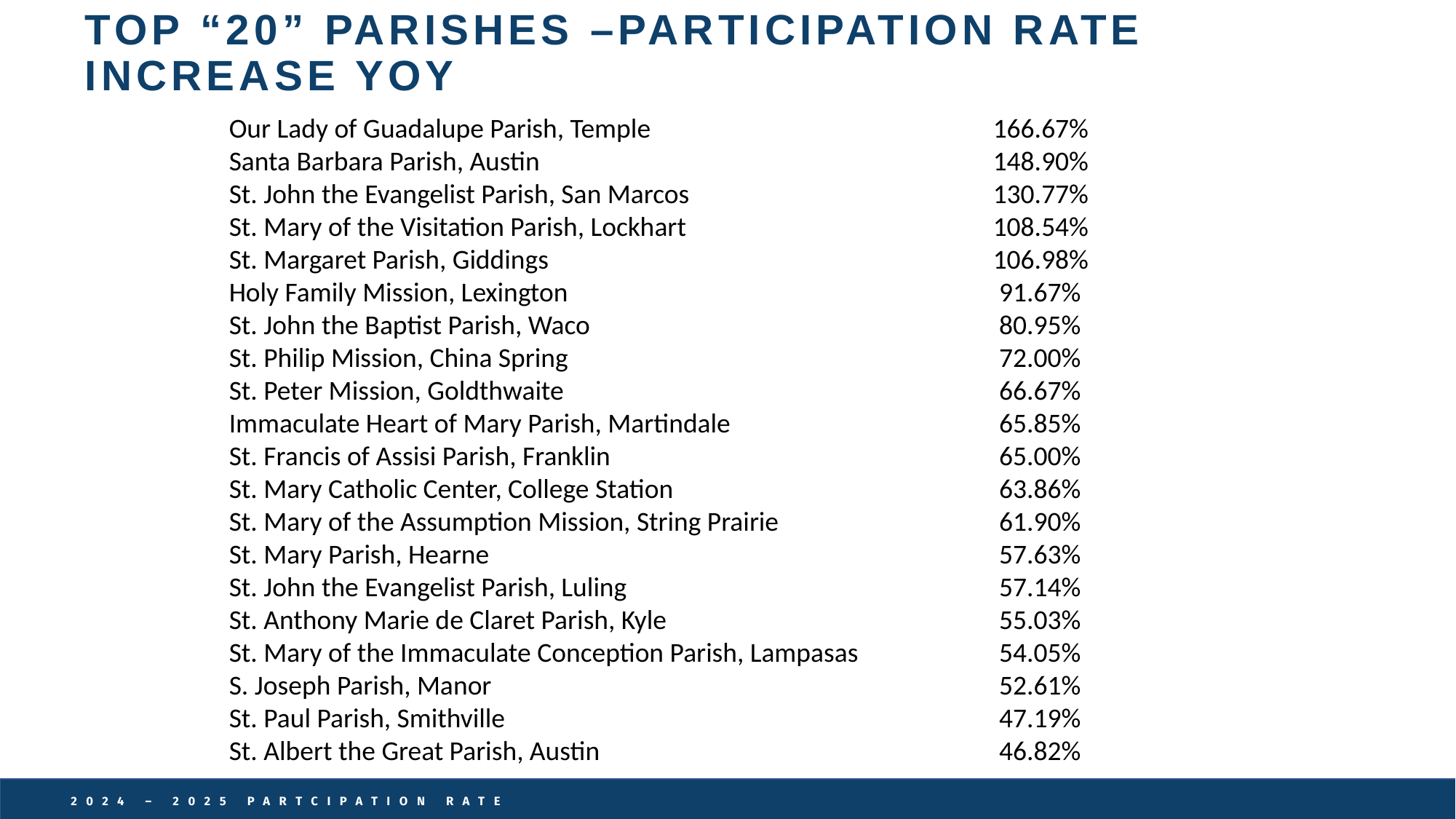

# TOP “20” PARISHES –PARTICIPATION RATE INCREASE YOY
Our Lady of Guadalupe Parish, Temple 				166.67%
Santa Barbara Parish, Austin					148.90%
St. John the Evangelist Parish, San Marcos			130.77%
St. Mary of the Visitation Parish, Lockhart			108.54%
St. Margaret Parish, Giddings					106.98%
Holy Family Mission, Lexington				 91.67%
St. John the Baptist Parish, Waco				 80.95%
St. Philip Mission, China Spring				 72.00%
St. Peter Mission, Goldthwaite				 66.67%
Immaculate Heart of Mary Parish, Martindale			 65.85%
St. Francis of Assisi Parish, Franklin				 65.00%
St. Mary Catholic Center, College Station			 63.86%
St. Mary of the Assumption Mission, String Prairie		 61.90%
St. Mary Parish, Hearne					 57.63%
St. John the Evangelist Parish, Luling			  	 57.14%
St. Anthony Marie de Claret Parish, Kyle			 55.03%
St. Mary of the Immaculate Conception Parish, Lampasas		 54.05%
S. Joseph Parish, Manor					 52.61%
St. Paul Parish, Smithville					 47.19%
St. Albert the Great Parish, Austin				 46.82%

     2024 – 2025 PARTCIPATION RATE